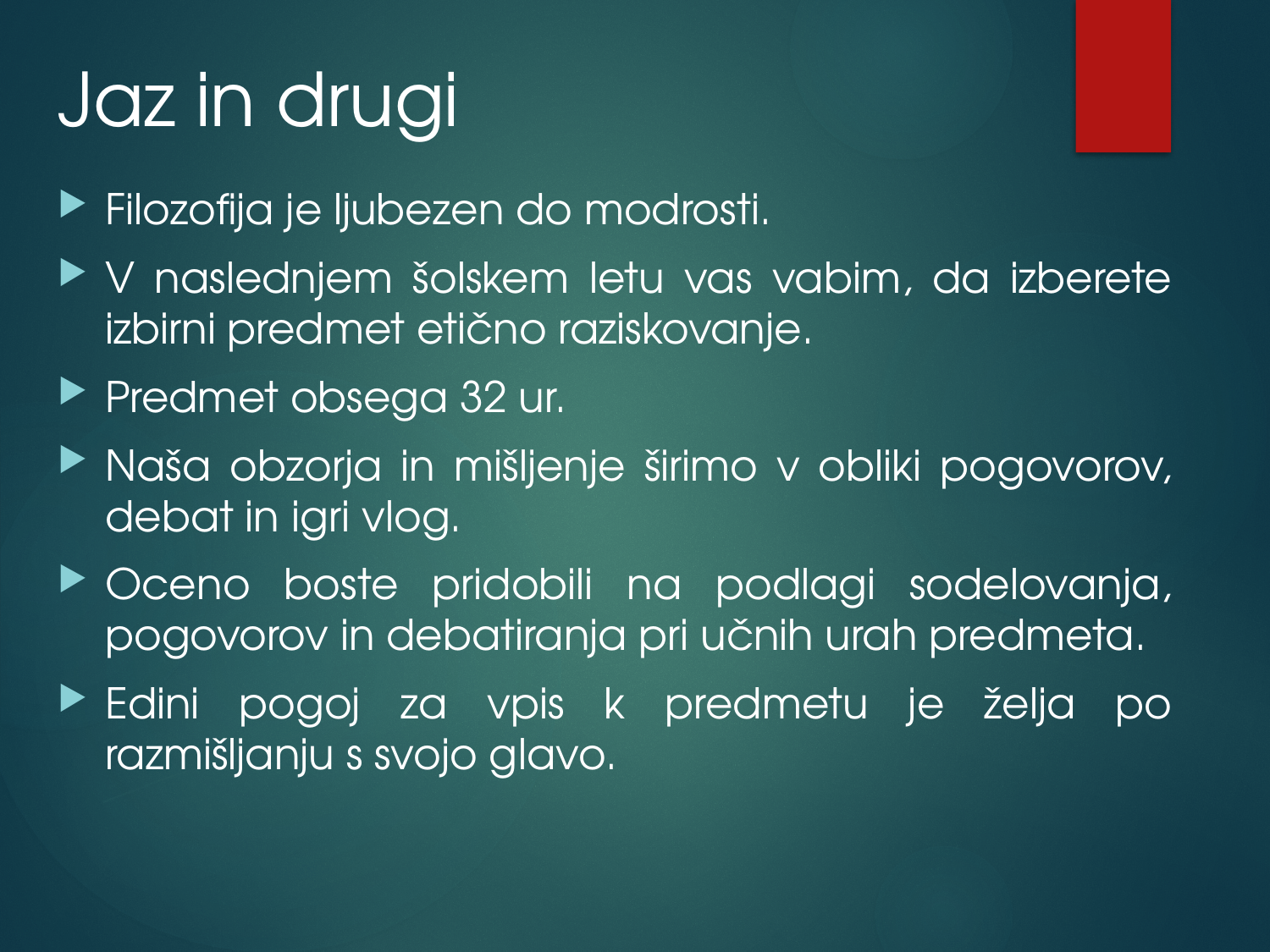

# Jaz in drugi
Filozofija je ljubezen do modrosti.
V naslednjem šolskem letu vas vabim, da izberete izbirni predmet etično raziskovanje.
Predmet obsega 32 ur.
Naša obzorja in mišljenje širimo v obliki pogovorov, debat in igri vlog.
Oceno boste pridobili na podlagi sodelovanja, pogovorov in debatiranja pri učnih urah predmeta.
Edini pogoj za vpis k predmetu je želja po razmišljanju s svojo glavo.